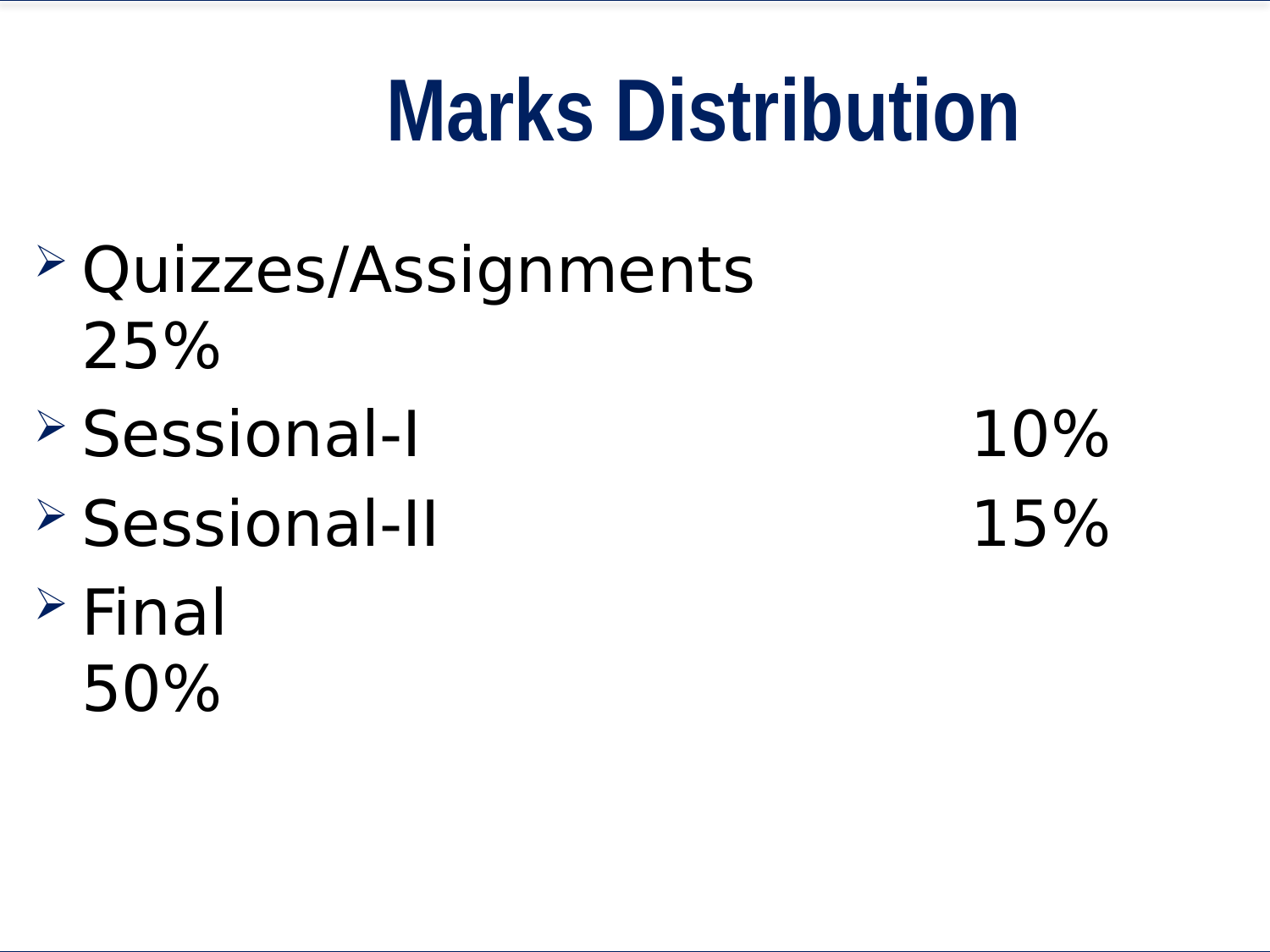

# Marks Distribution
Quizzes/Assignments			25%
Sessional-I					10%
Sessional-II					15%
Final							50%